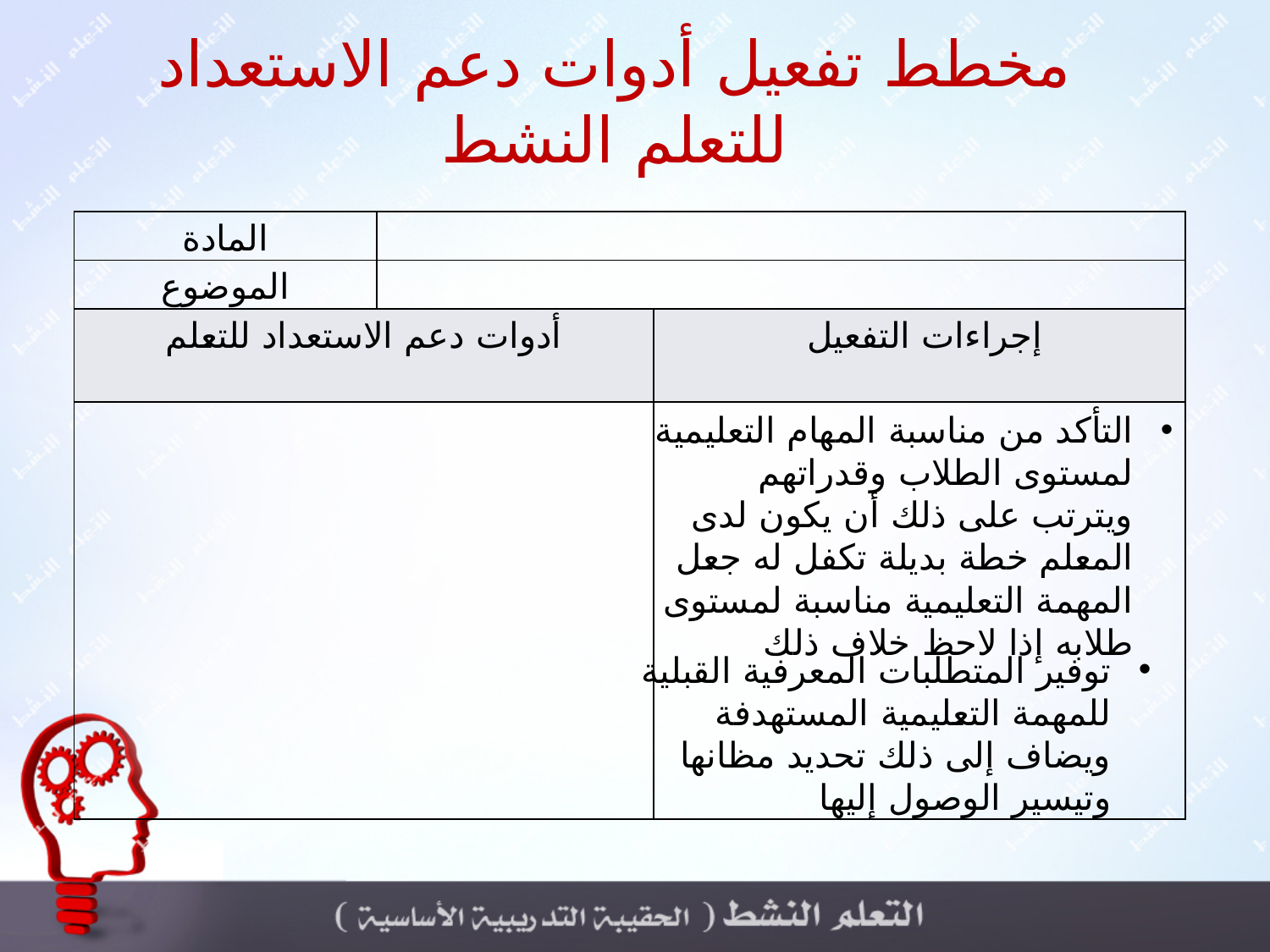

مخطط تفعيل أدوات دعم الاستعداد للتعلم النشط
| المادة |  |  |
| --- | --- | --- |
| الموضوع |  |  |
| أدوات دعم الاستعداد للتعلم |  | إجراءات التفعيل |
|  |  |  |
التأكد من مناسبة المهام التعليمية لمستوى الطلاب وقدراتهم ويترتب على ذلك أن يكون لدى المعلم خطة بديلة تكفل له جعل المهمة التعليمية مناسبة لمستوى طلابه إذا لاحظ خلاف ذلك
توفير المتطلبات المعرفية القبلية للمهمة التعليمية المستهدفة ويضاف إلى ذلك تحديد مظانها وتيسير الوصول إليها